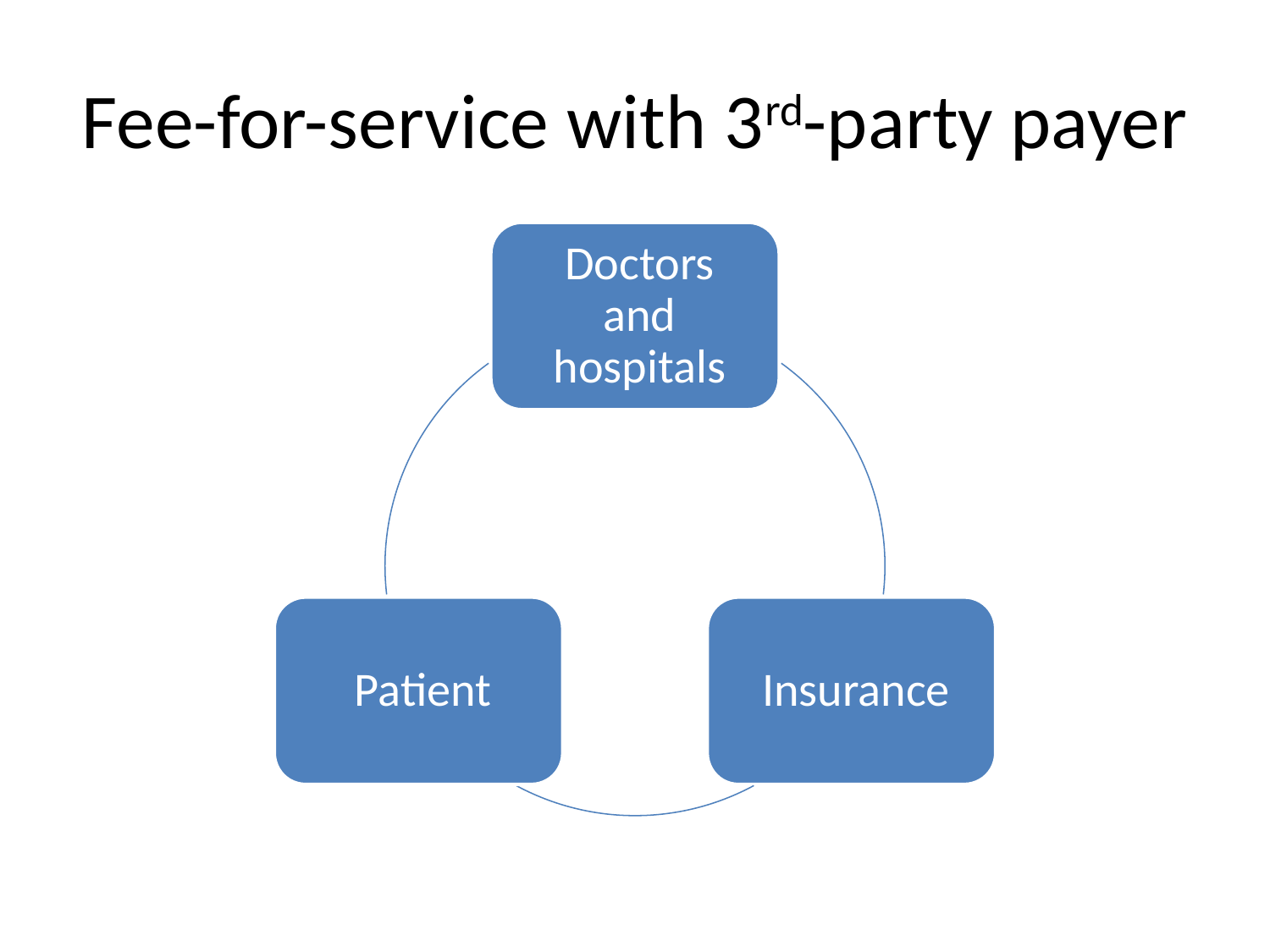

# Fee-for-service with 3rd-party payer
Doctors and hospitals
Insurance
Patient